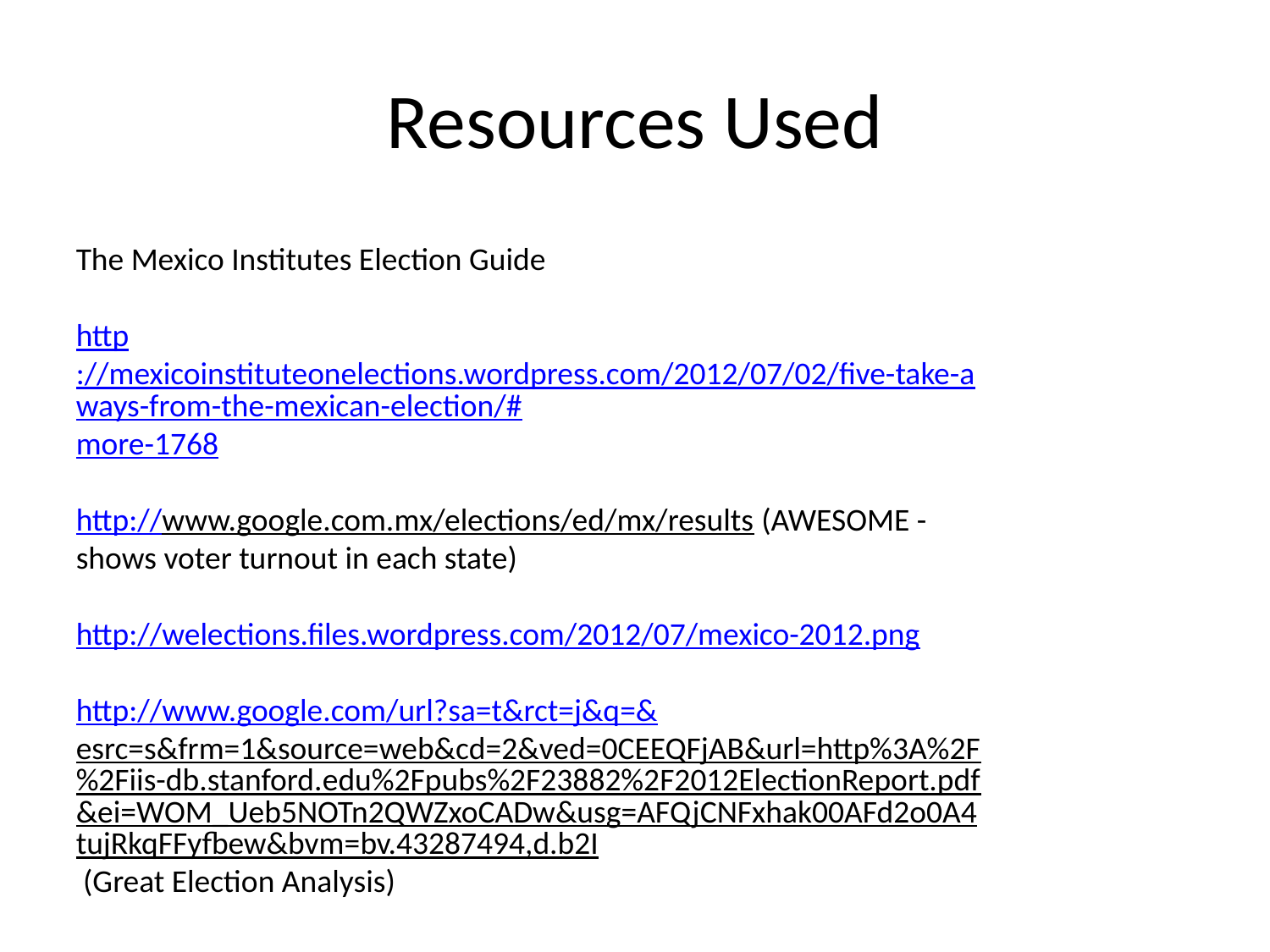

# Resources Used
The Mexico Institutes Election Guide

http://mexicoinstituteonelections.wordpress.com/2012/07/02/five-take-aways-from-the-mexican-election/#more-1768

http://www.google.com.mx/elections/ed/mx/results (AWESOME - shows voter turnout in each state)

http://welections.files.wordpress.com/2012/07/mexico-2012.png

http://www.google.com/url?sa=t&rct=j&q=&esrc=s&frm=1&source=web&cd=2&ved=0CEEQFjAB&url=http%3A%2F%2Fiis-db.stanford.edu%2Fpubs%2F23882%2F2012ElectionReport.pdf&ei=WOM_Ueb5NOTn2QWZxoCADw&usg=AFQjCNFxhak00AFd2o0A4tujRkqFFyfbew&bvm=bv.43287494,d.b2I (Great Election Analysis)